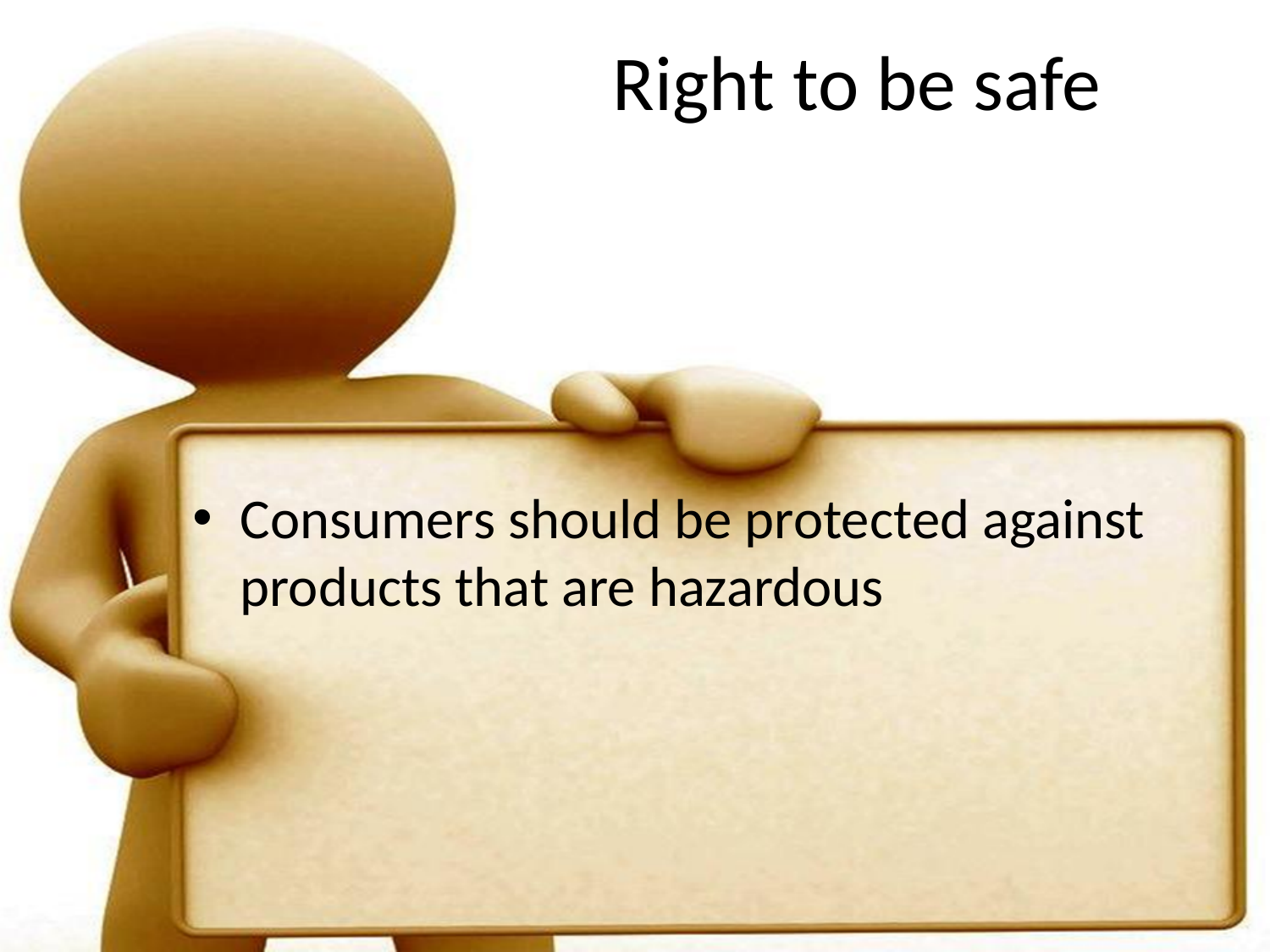

# Right to be safe
Consumers should be protected against products that are hazardous